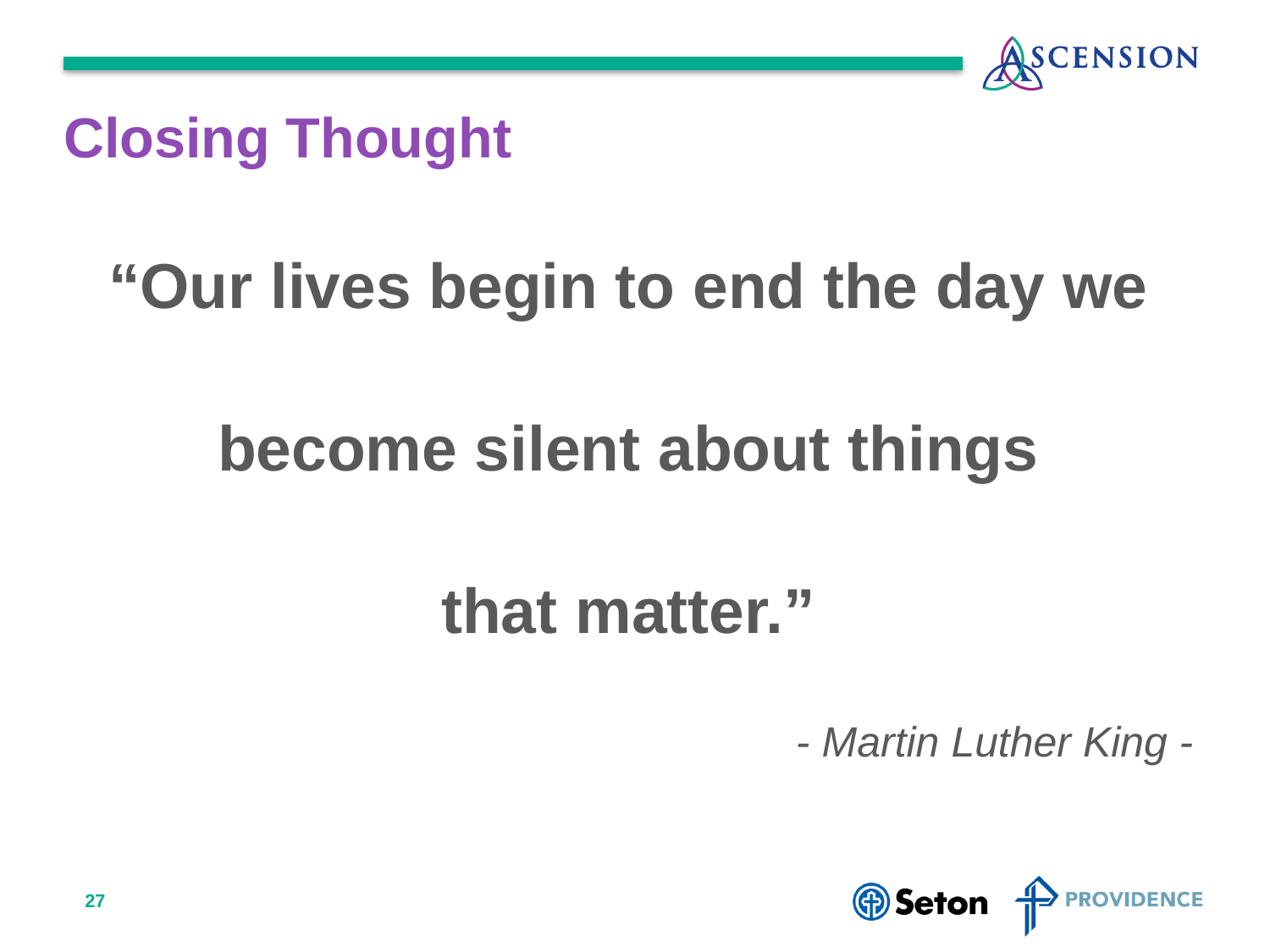

# Closing Thought

“Our lives begin to end the day we

 become silent about things

that matter.”

- Martin Luther King -
27